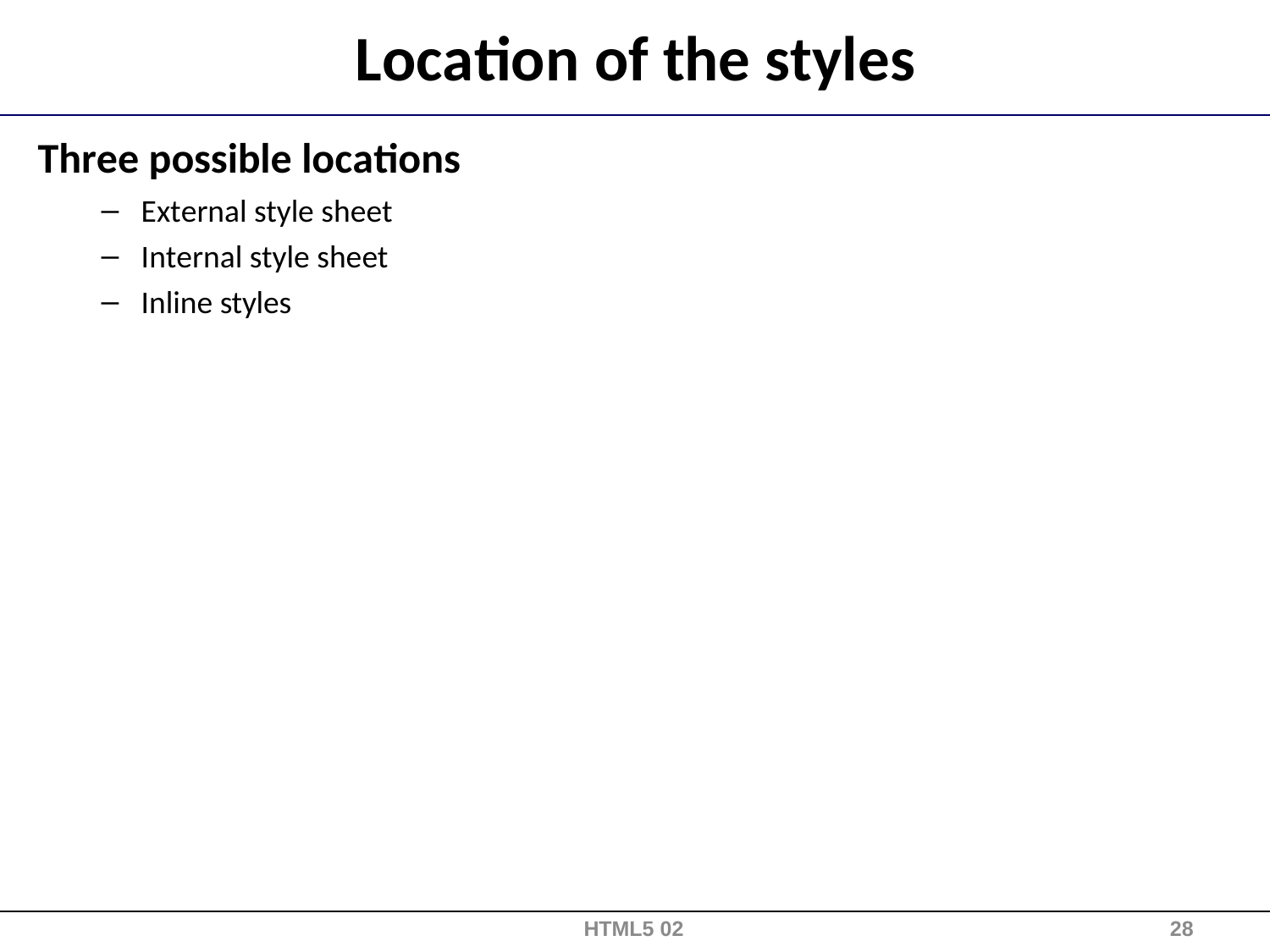

# Location of the styles
Three possible locations
External style sheet
Internal style sheet
Inline styles

HTML5 02
28